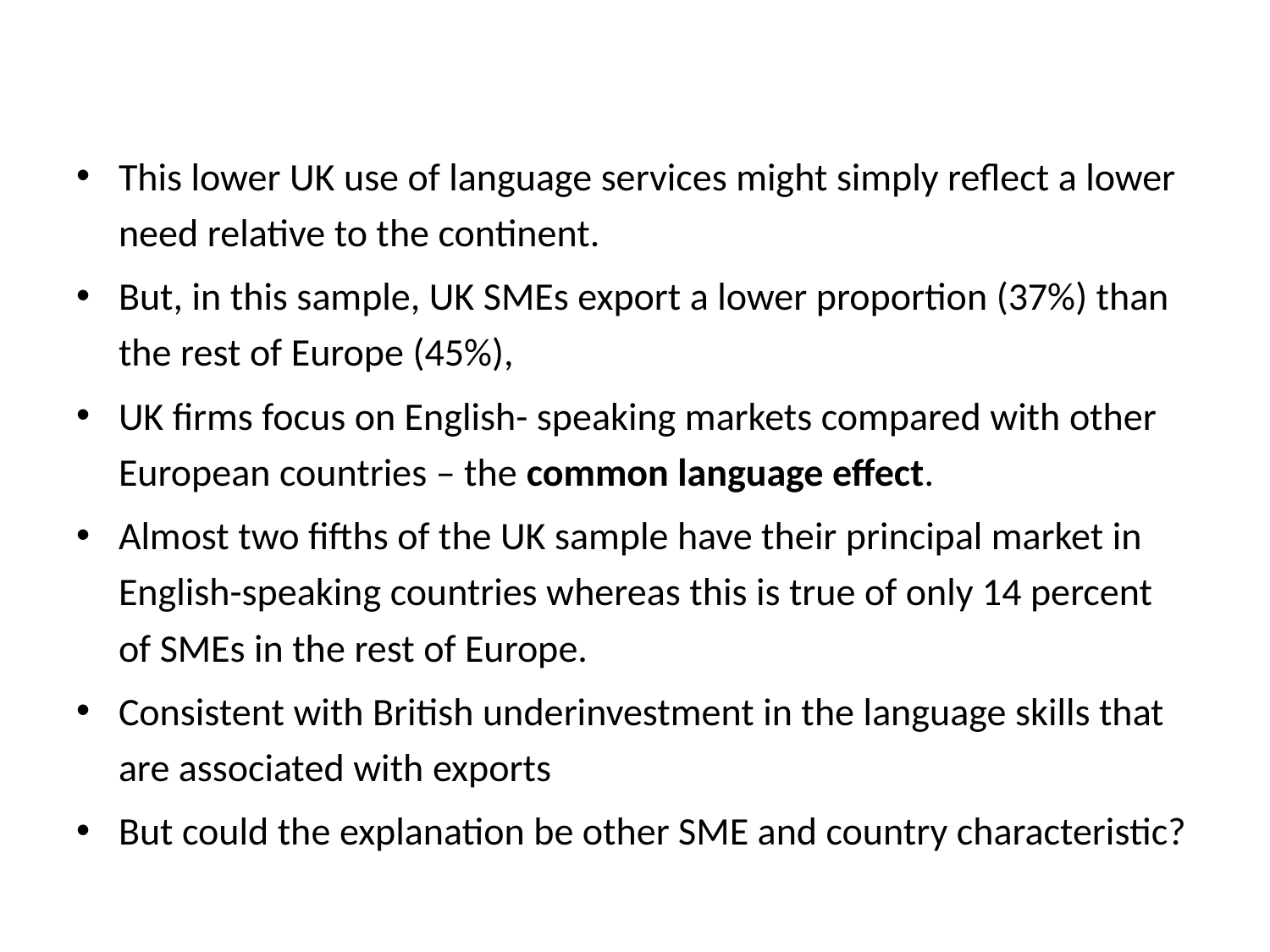

#
This lower UK use of language services might simply reflect a lower need relative to the continent.
But, in this sample, UK SMEs export a lower proportion (37%) than the rest of Europe (45%),
UK firms focus on English- speaking markets compared with other European countries – the common language effect.
Almost two fifths of the UK sample have their principal market in English-speaking countries whereas this is true of only 14 percent of SMEs in the rest of Europe.
Consistent with British underinvestment in the language skills that are associated with exports
But could the explanation be other SME and country characteristic?